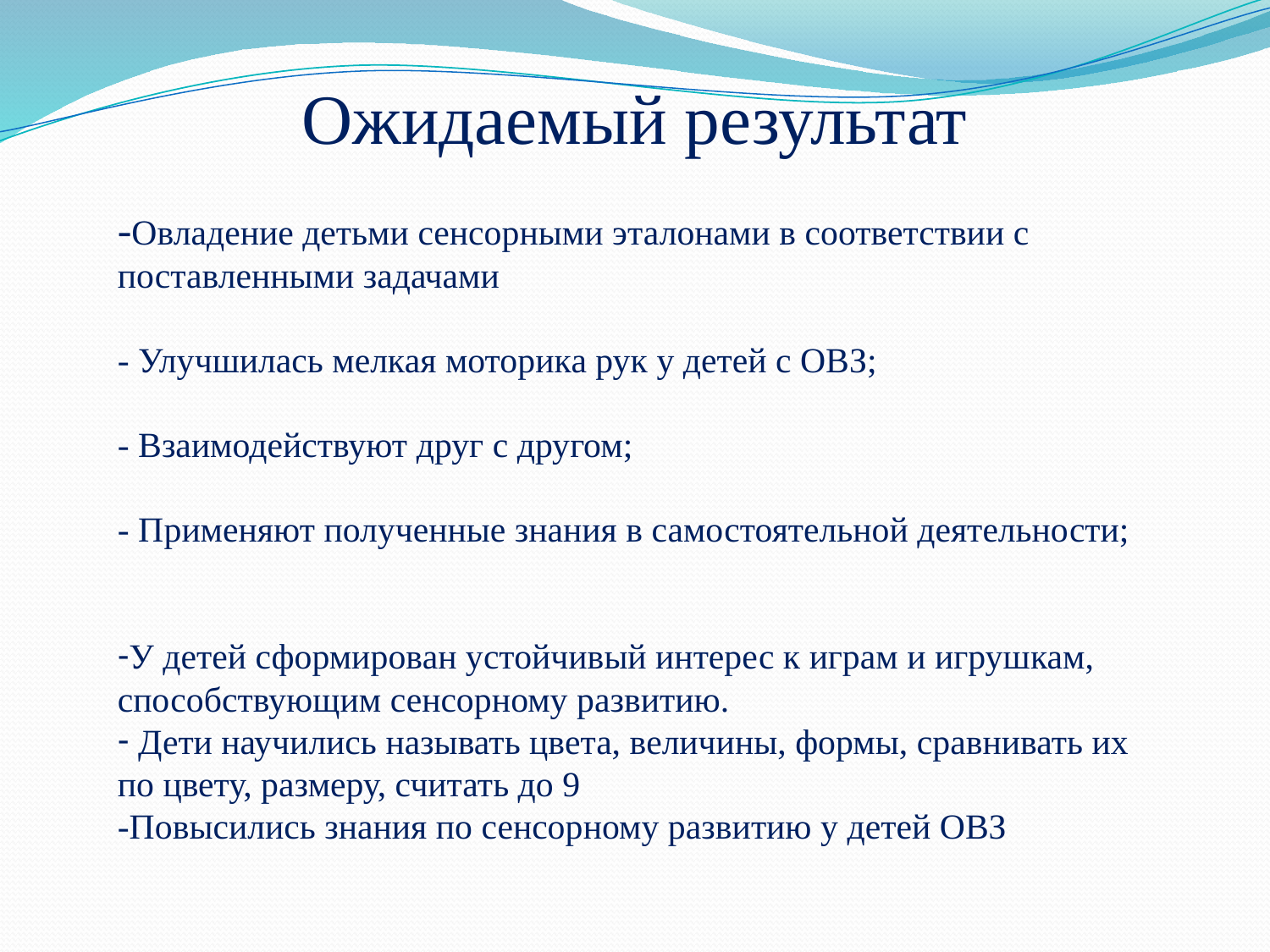

Ожидаемый результат
-Овладение детьми сенсорными эталонами в соответствии с поставленными задачами

- Улучшилась мелкая моторика рук у детей с ОВЗ;

- Взаимодействуют друг с другом;

- Применяют полученные знания в самостоятельной деятельности;

У детей сформирован устойчивый интерес к играм и игрушкам, способствующим сенсорному развитию.
 Дети научились называть цвета, величины, формы, сравнивать их по цвету, размеру, считать до 9
-Повысились знания по сенсорному развитию у детей ОВЗ